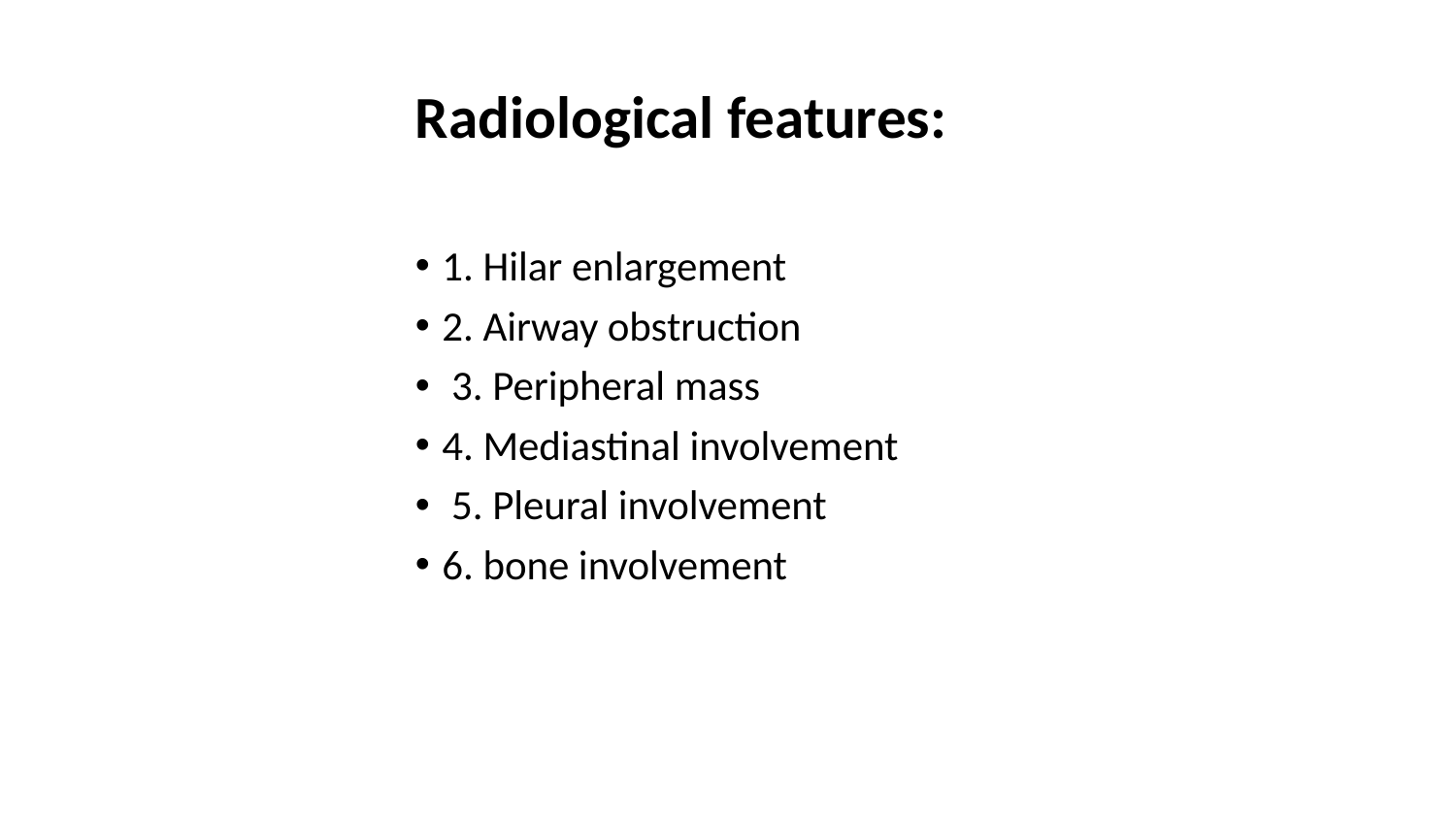

Radiological features:

1. Hilar enlargement
2. Airway obstruction
 3. Peripheral mass
4. Mediastinal involvement
 5. Pleural involvement
6. bone involvement